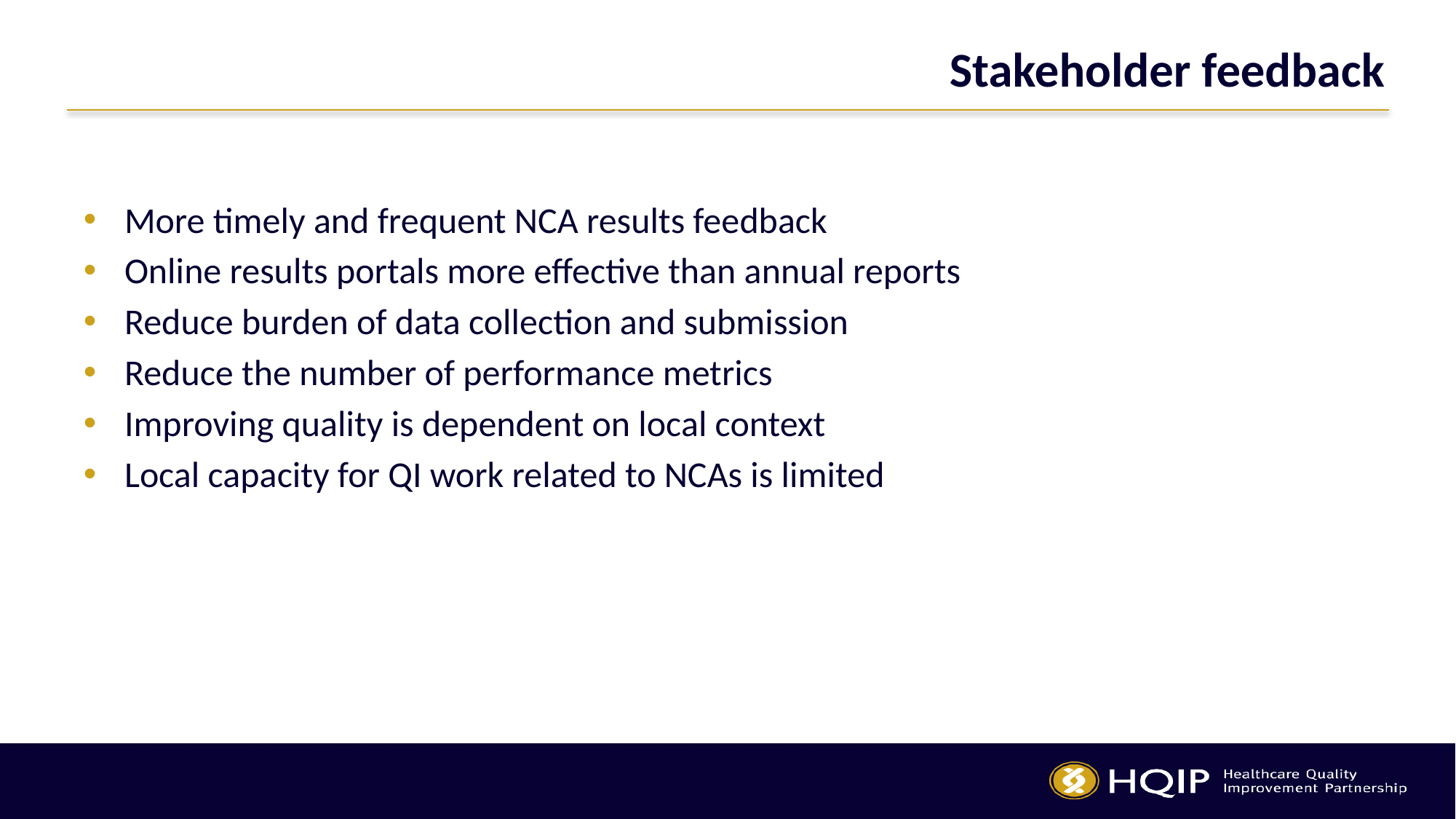

# Stakeholder feedback
More timely and frequent NCA results feedback
Online results portals more effective than annual reports
Reduce burden of data collection and submission
Reduce the number of performance metrics
Improving quality is dependent on local context
Local capacity for QI work related to NCAs is limited